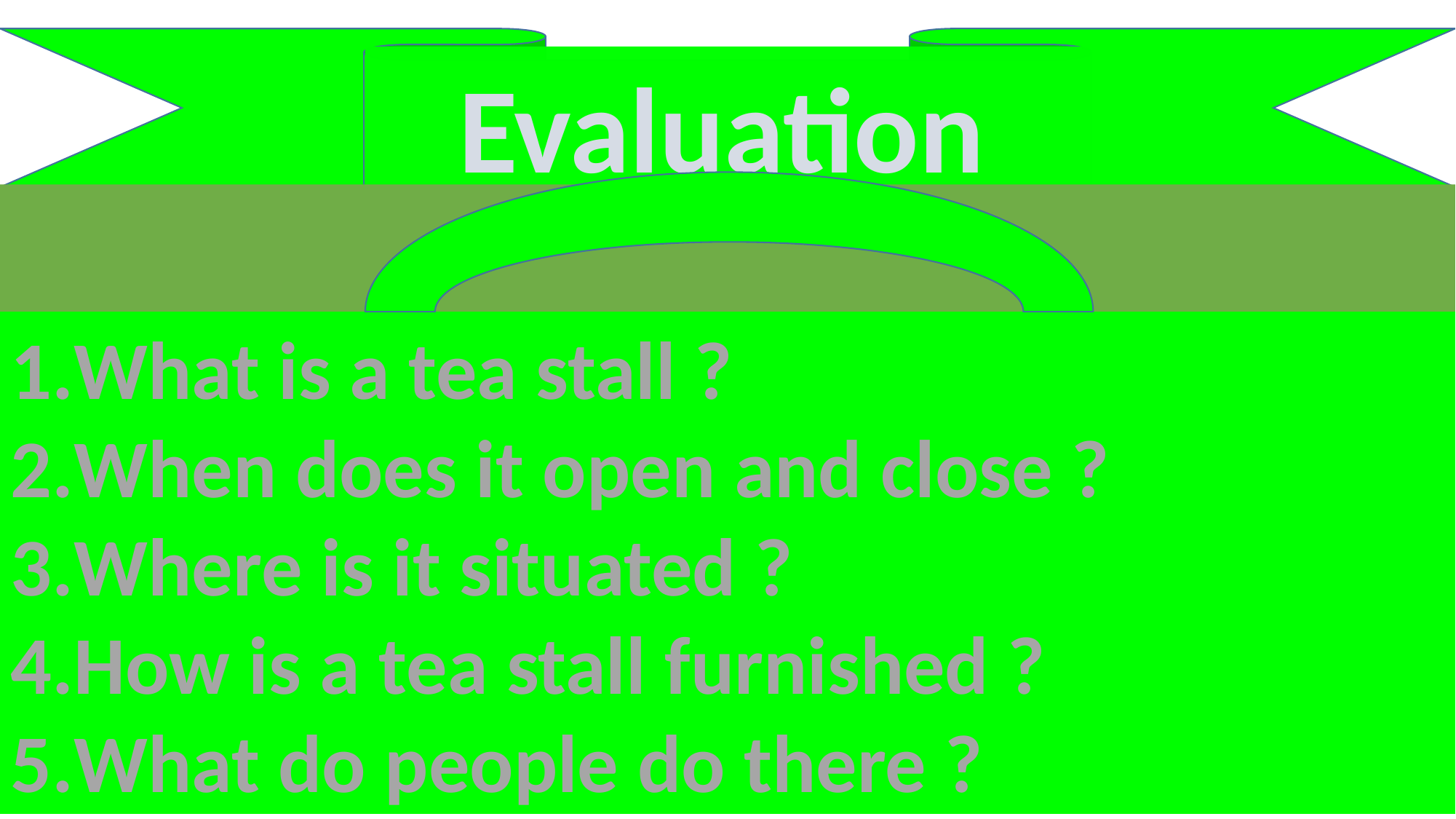

Evaluation

What is a tea stall ?
When does it open and close ?
Where is it situated ?
How is a tea stall furnished ?
What do people do there ?